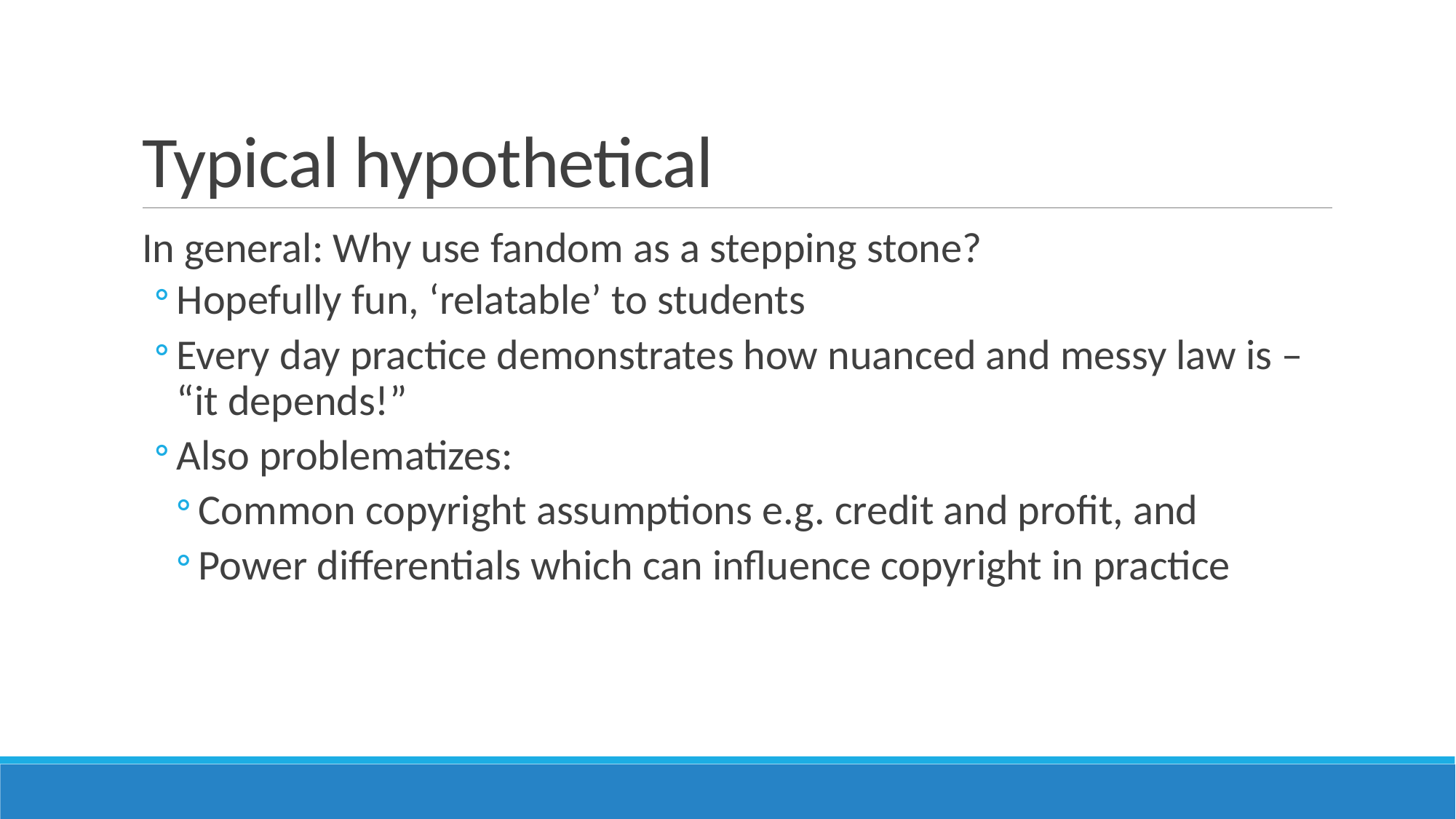

# Typical hypothetical
In general: Why use fandom as a stepping stone?
Hopefully fun, ‘relatable’ to students
Every day practice demonstrates how nuanced and messy law is – “it depends!”
Also problematizes:
Common copyright assumptions e.g. credit and profit, and
Power differentials which can influence copyright in practice